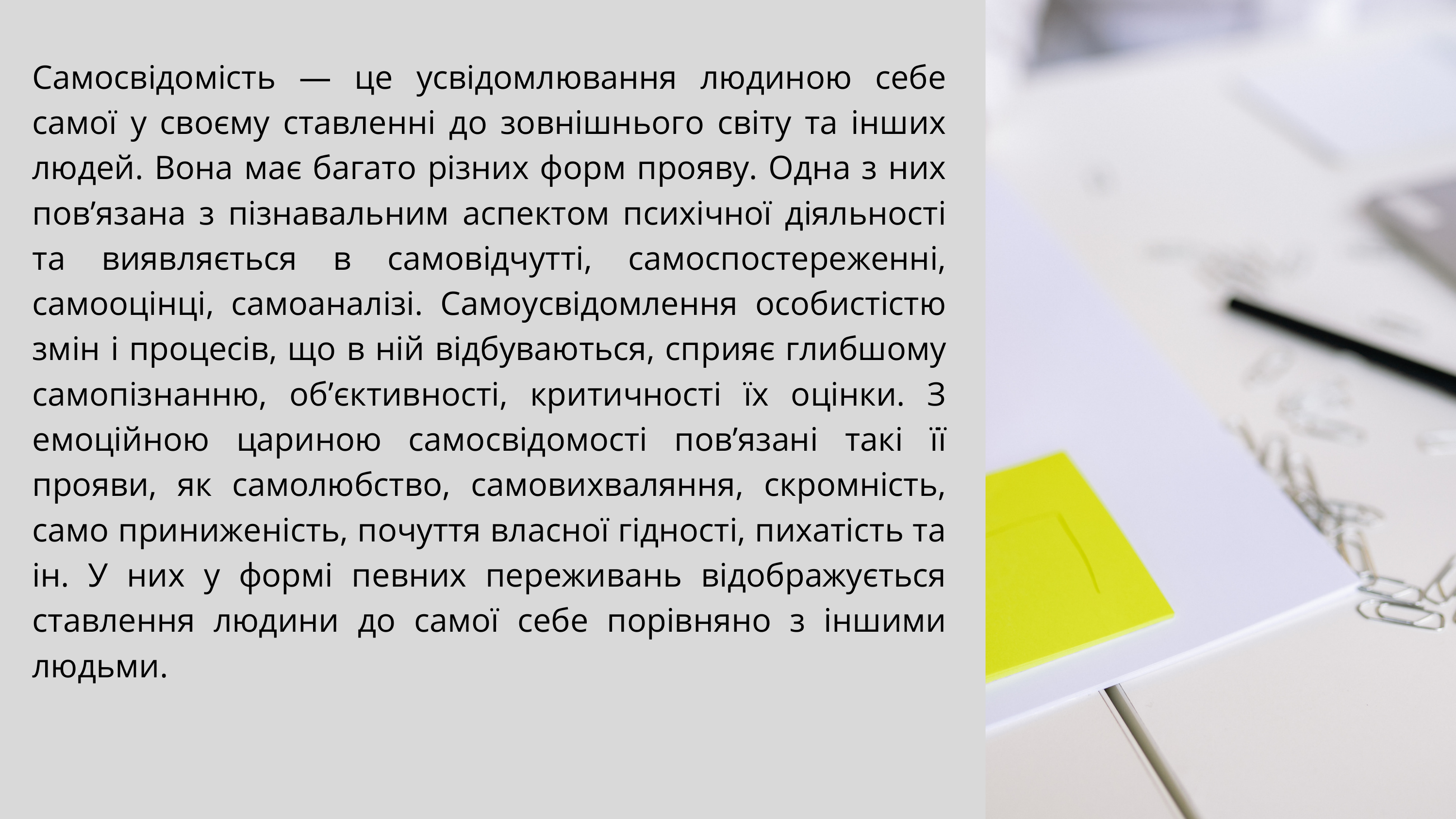

Самосвідомість — це усвідомлювання людиною себе самої у своєму ставленні до зовнішнього світу та інших людей. Вона має багато різних форм прояву. Одна з них пов’язана з пізнавальним аспектом психічної діяльності та виявляється в самовідчутті, самоспостереженні, самооцінці, самоаналізі. Самоусвідомлення особистістю змін і процесів, що в ній відбуваються, сприяє глибшому самопізнанню, об’єктивності, критичності їх оцінки. З емоційною цариною самосвідомості пов’язані такі її прояви, як самолюбство, самовихваляння, скромність, само приниженість, почуття власної гідності, пихатість та ін. У них у формі певних переживань відображується ставлення людини до самої себе порівняно з іншими людьми.